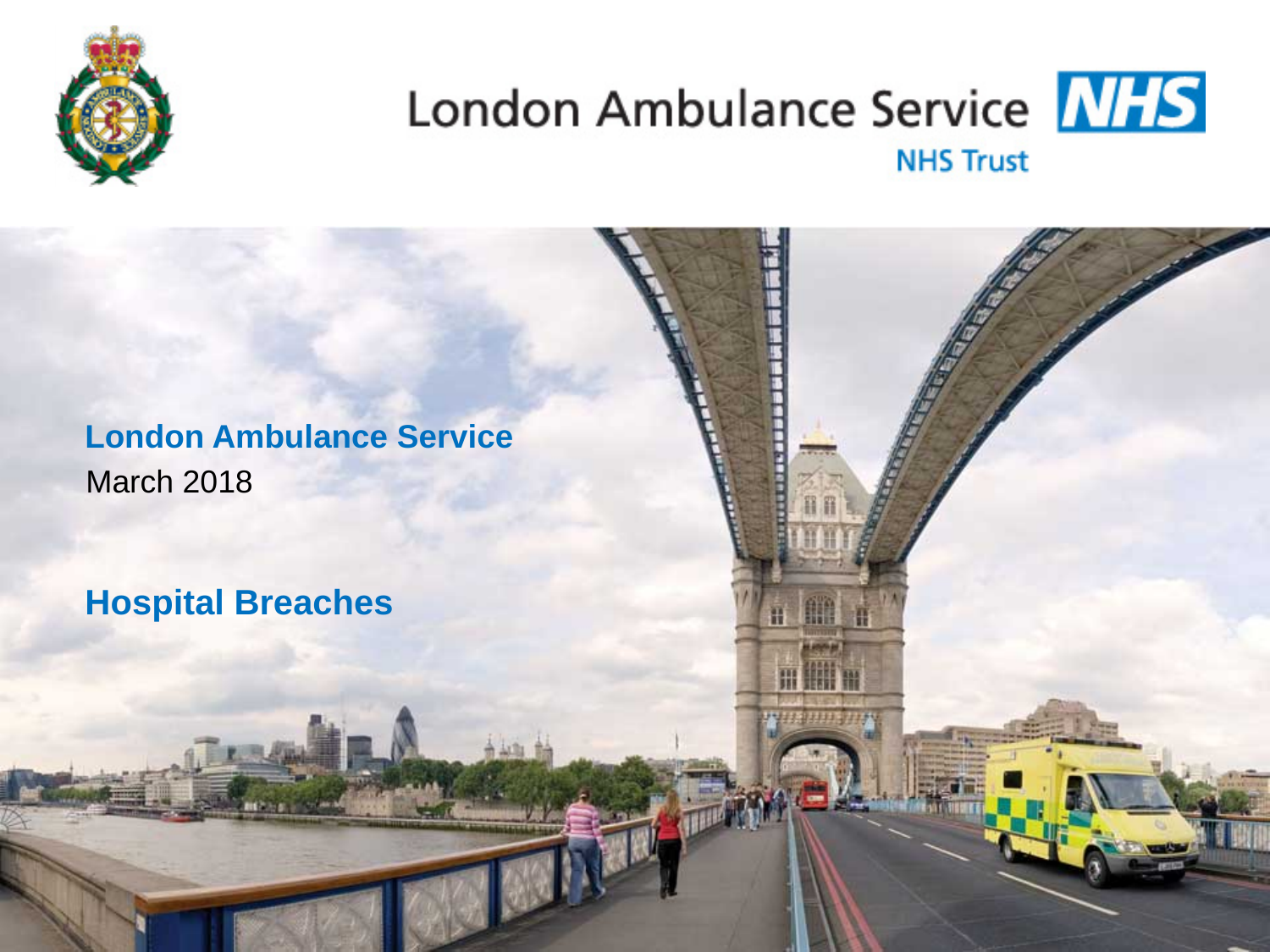

# London Ambulance Service
March 2018
Hospital Breaches